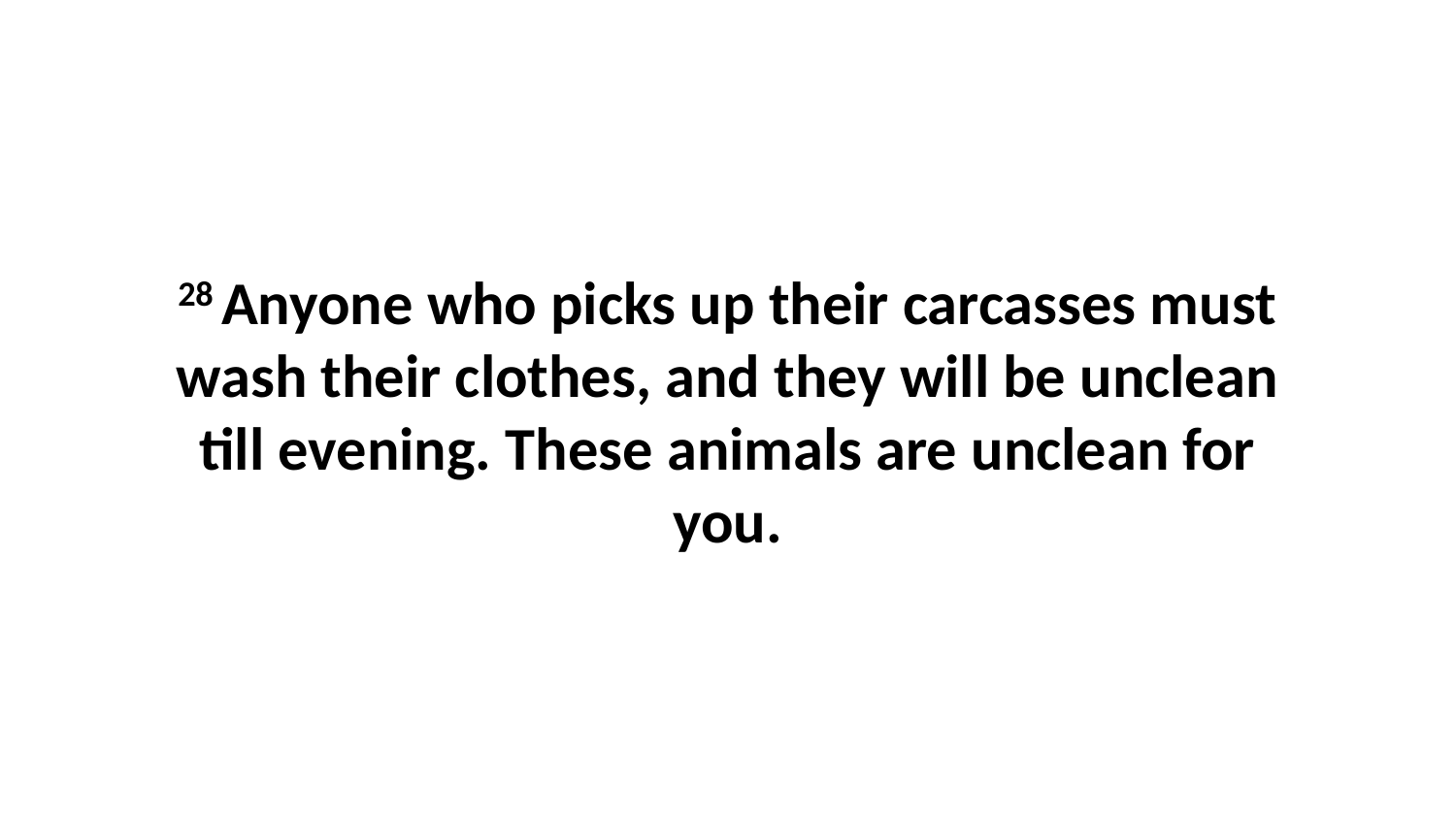

28 Anyone who picks up their carcasses must wash their clothes, and they will be unclean till evening. These animals are unclean for you.